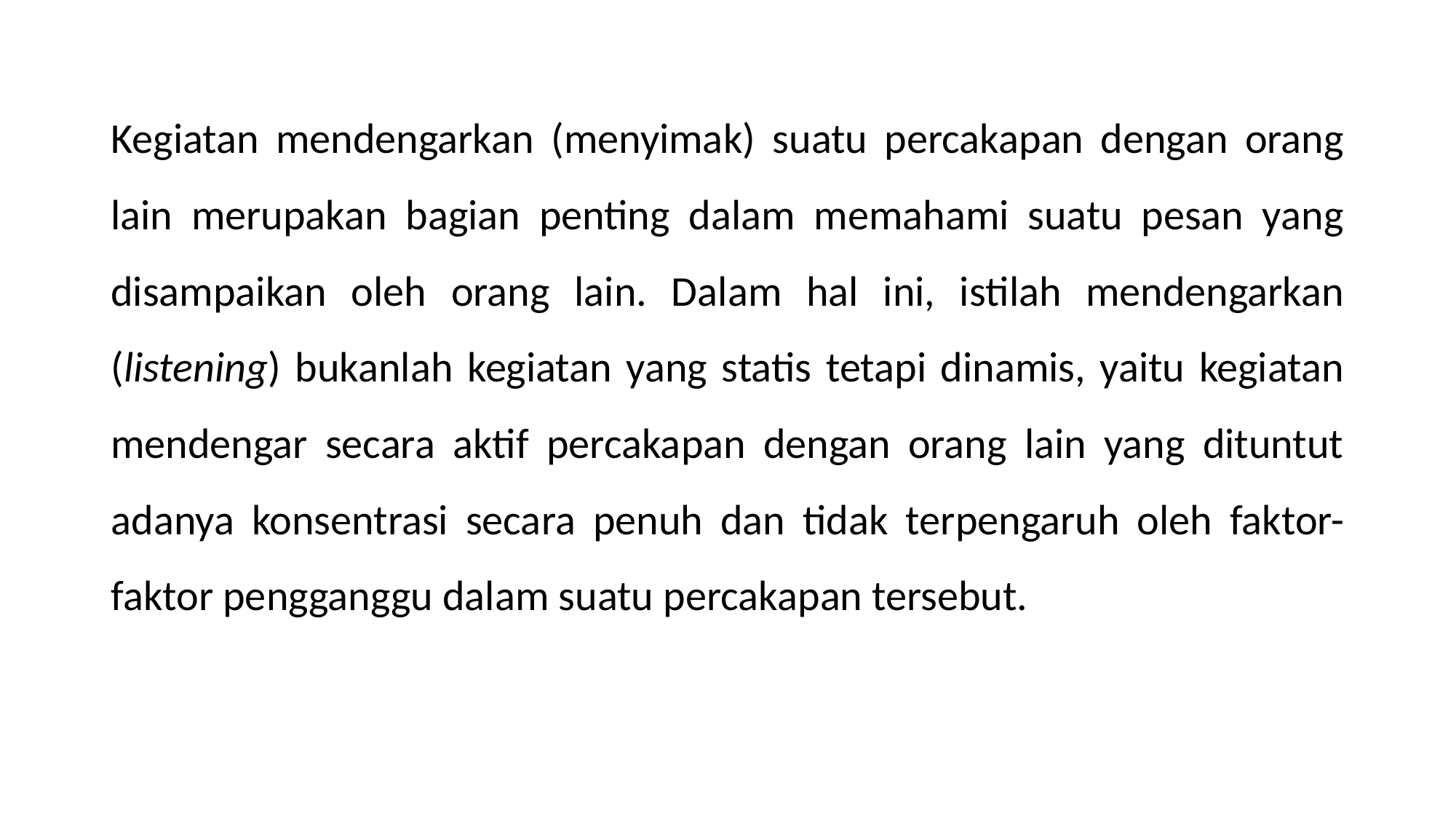

Kegiatan mendengarkan (menyimak) suatu percakapan dengan orang lain merupakan bagian penting dalam memahami suatu pesan yang disampaikan oleh orang lain. Dalam hal ini, istilah mendengarkan (listening) bukanlah kegiatan yang statis tetapi dinamis, yaitu kegiatan mendengar secara aktif percakapan dengan orang lain yang dituntut adanya konsentrasi secara penuh dan tidak terpengaruh oleh faktor-faktor pengganggu dalam suatu percakapan tersebut.